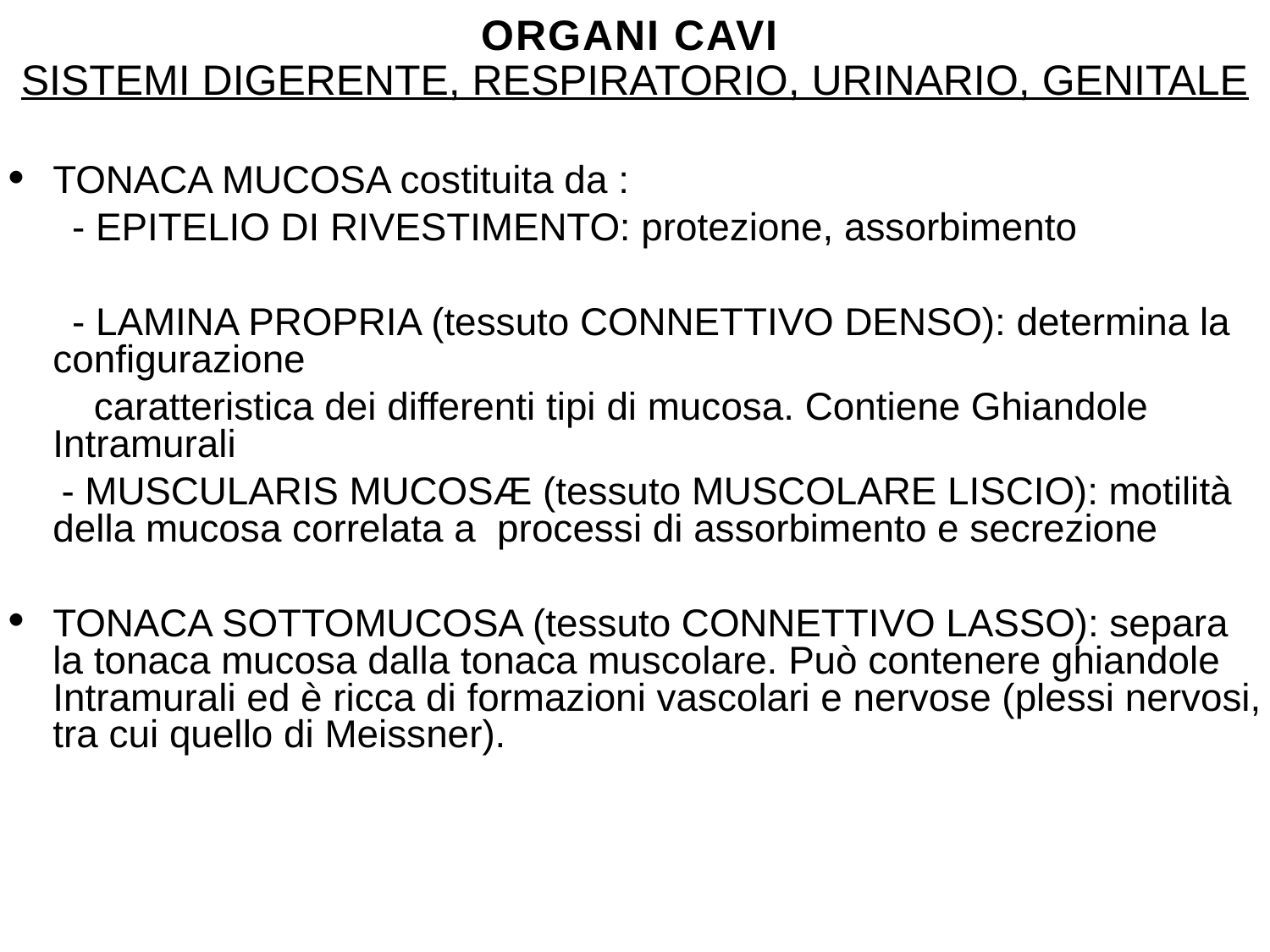

# ORGANI CAVI
SISTEMI DIGERENTE, RESPIRATORIO, URINARIO, GENITALE

TONACA MUCOSA costituita da :
      - EPITELIO DI RIVESTIMENTO: protezione, assorbimento

      - LAMINA PROPRIA (tessuto CONNETTIVO DENSO): determina la configurazione
        caratteristica dei differenti tipi di mucosa. Contiene Ghiandole Intramurali
     - MUSCULARIS MUCOSÆ (tessuto MUSCOLARE LISCIO): motilità della mucosa correlata a  processi di assorbimento e secrezione

TONACA SOTTOMUCOSA (tessuto CONNETTIVO LASSO): separa la tonaca mucosa dalla tonaca muscolare. Può contenere ghiandole Intramurali ed è ricca di formazioni vascolari e nervose (plessi nervosi, tra cui quello di Meissner).